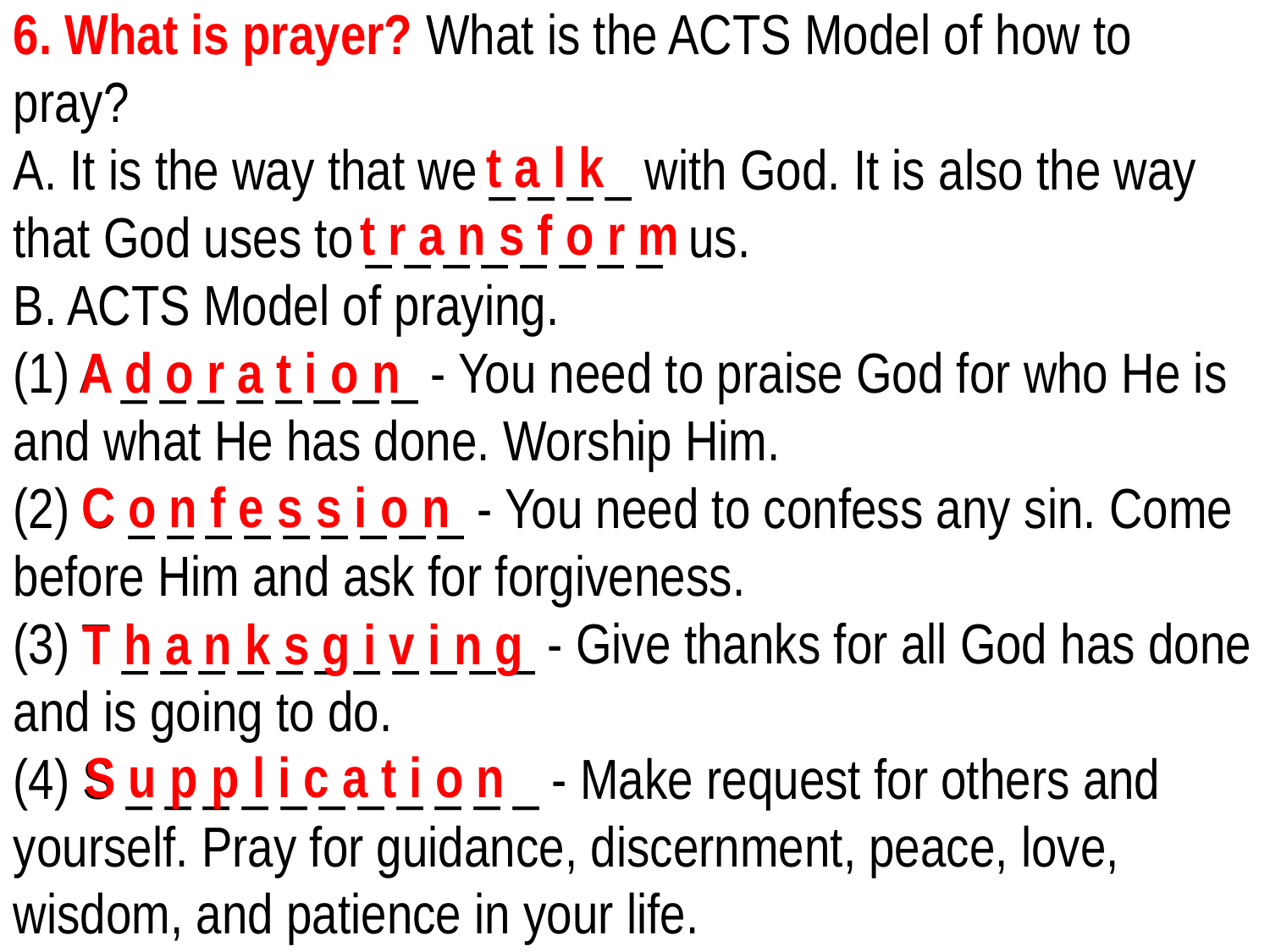

6. What is prayer? What is the ACTS Model of how to pray?
A. It is the way that we _ _ _ _ with God. It is also the way that God uses to _ _ _ _ _ _ _ _  us.
B. ACTS Model of praying.
(1) A _ _ _ _ _ _ _ _ - You need to praise God for who He is and what He has done. Worship Him.
(2) C _ _ _ _ _ _ _ _ _ - You need to confess any sin. Come before Him and ask for forgiveness.
(3) T _ _ _ _ _ _ _ _ _ _ _ - Give thanks for all God has done and is going to do.
(4) S _ _ _ _ _ _ _ _ _ _ _ - Make request for others and yourself. Pray for guidance, discernment, peace, love, wisdom, and patience in your life.
t a l k
t r a n s f o r m
A d o r a t i o n
C o n f e s s i o n
T h a n k s g i v i n g
S u p p l i c a t i o n